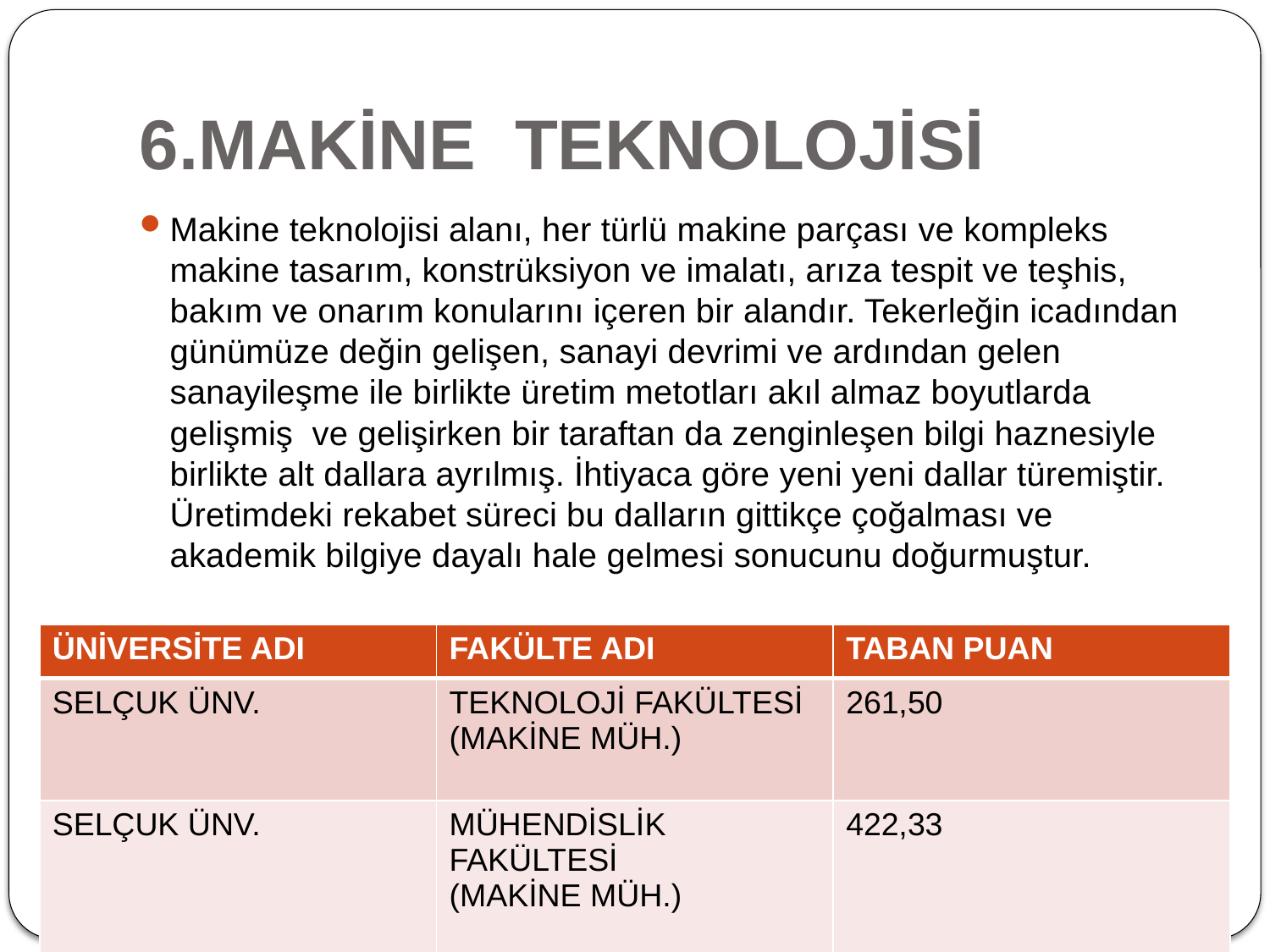

# 6.MAKİNE  TEKNOLOJİSİ
Makine teknolojisi alanı, her türlü makine parçası ve kompleks makine tasarım, konstrüksiyon ve imalatı, arıza tespit ve teşhis, bakım ve onarım konularını içeren bir alandır. Tekerleğin icadından günümüze değin gelişen, sanayi devrimi ve ardından gelen sanayileşme ile birlikte üretim metotları akıl almaz boyutlarda gelişmiş  ve gelişirken bir taraftan da zenginleşen bilgi haznesiyle birlikte alt dallara ayrılmış. İhtiyaca göre yeni yeni dallar türemiştir. Üretimdeki rekabet süreci bu dalların gittikçe çoğalması ve akademik bilgiye dayalı hale gelmesi sonucunu doğurmuştur.
| ÜNİVERSİTE ADI | FAKÜLTE ADI | TABAN PUAN |
| --- | --- | --- |
| SELÇUK ÜNV. | TEKNOLOJİ FAKÜLTESİ (MAKİNE MÜH.) | 261,50 |
| SELÇUK ÜNV. | MÜHENDİSLİK FAKÜLTESİ (MAKİNE MÜH.) | 422,33 |